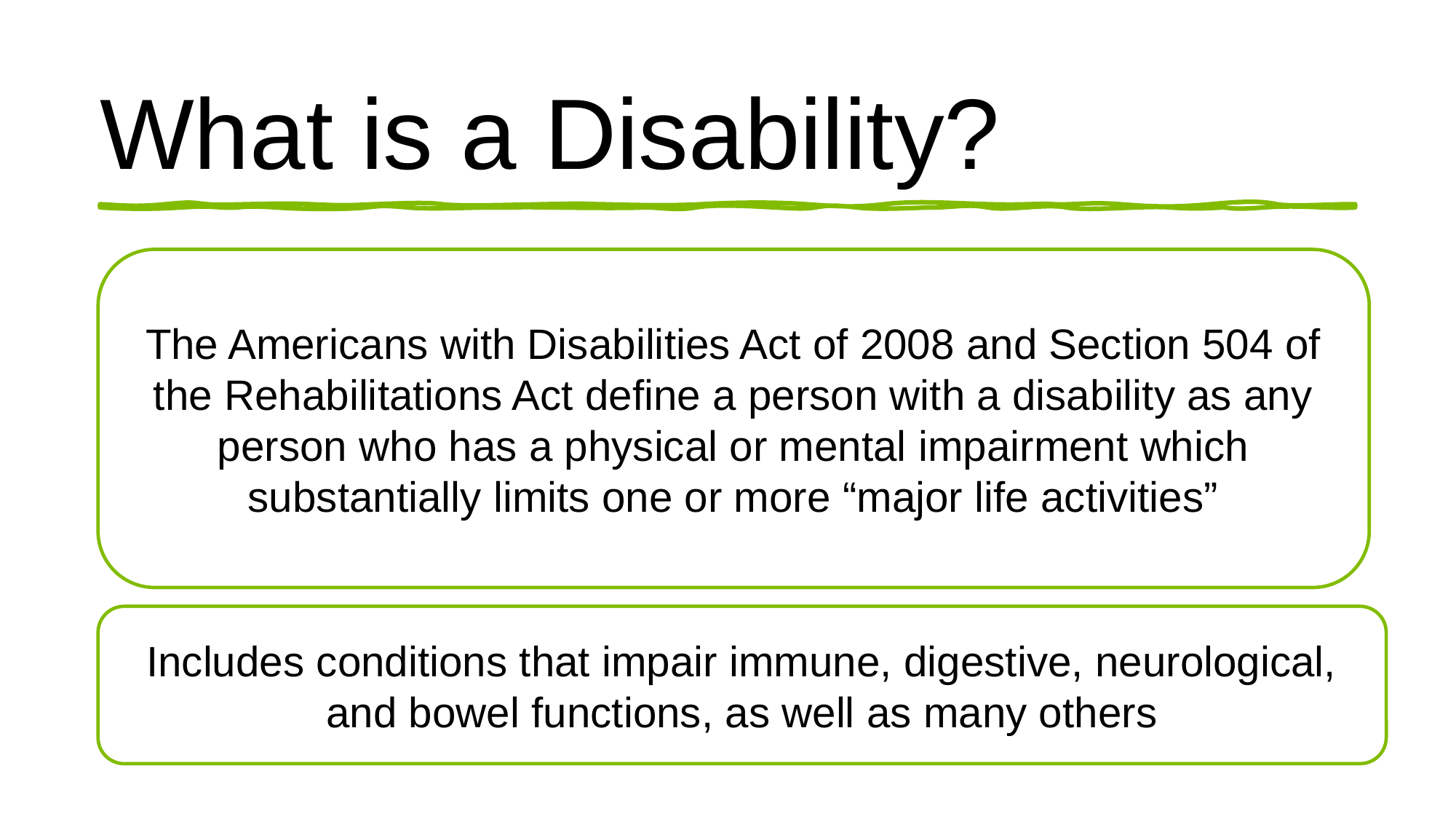

# What is a Disability?
The Americans with Disabilities Act of 2008 and Section 504 of the Rehabilitations Act define a person with a disability as any person who has a physical or mental impairment which substantially limits one or more “major life activities”
Includes conditions that impair immune, digestive, neurological, and bowel functions, as well as many others